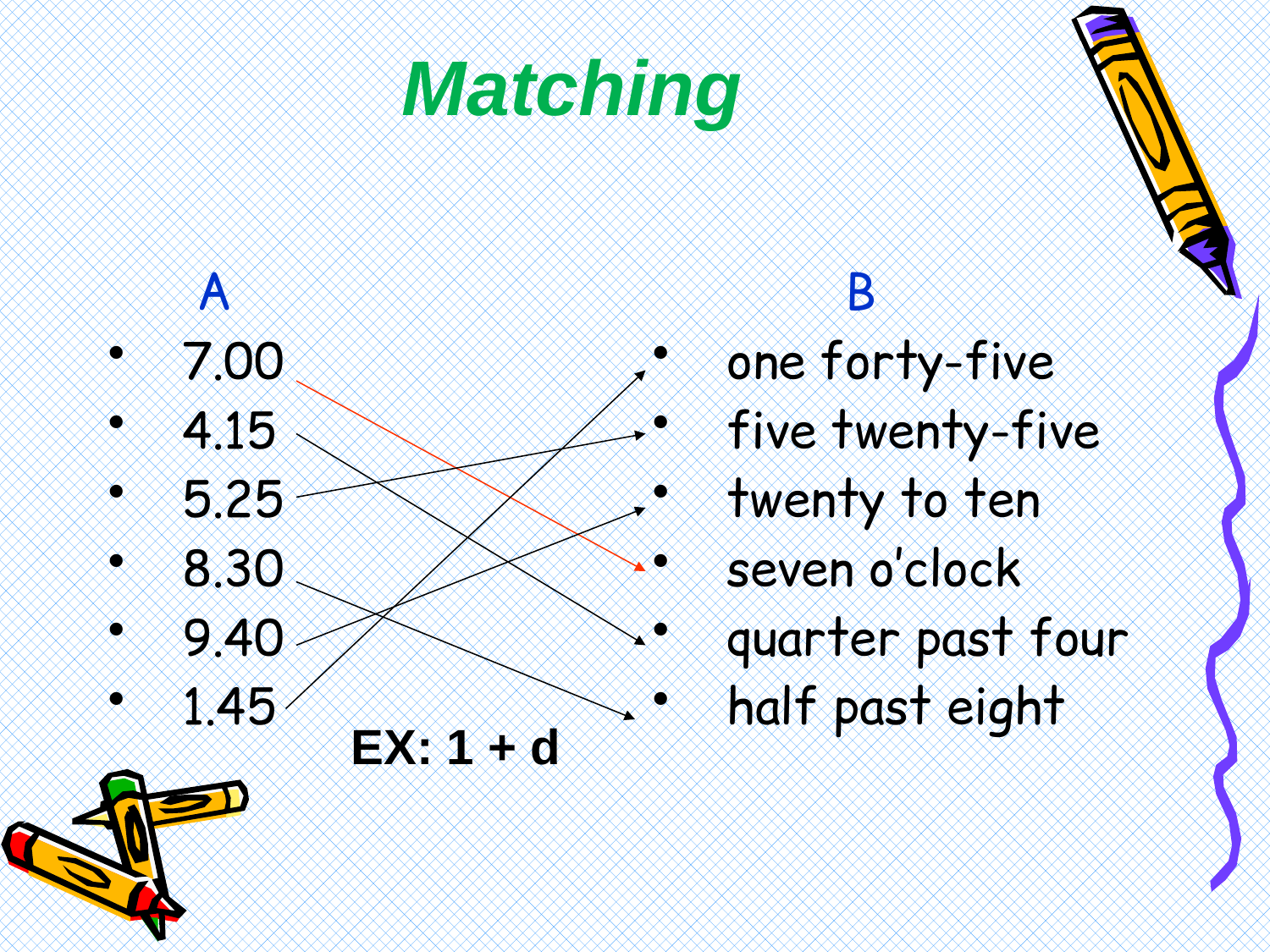

# Matching
      A
7.00
4.15
5.25
8.30
9.40
1.45

             B
one forty-five
five twenty-five
twenty to ten
seven o’clock
quarter past four
half past eight

EX: 1 + d